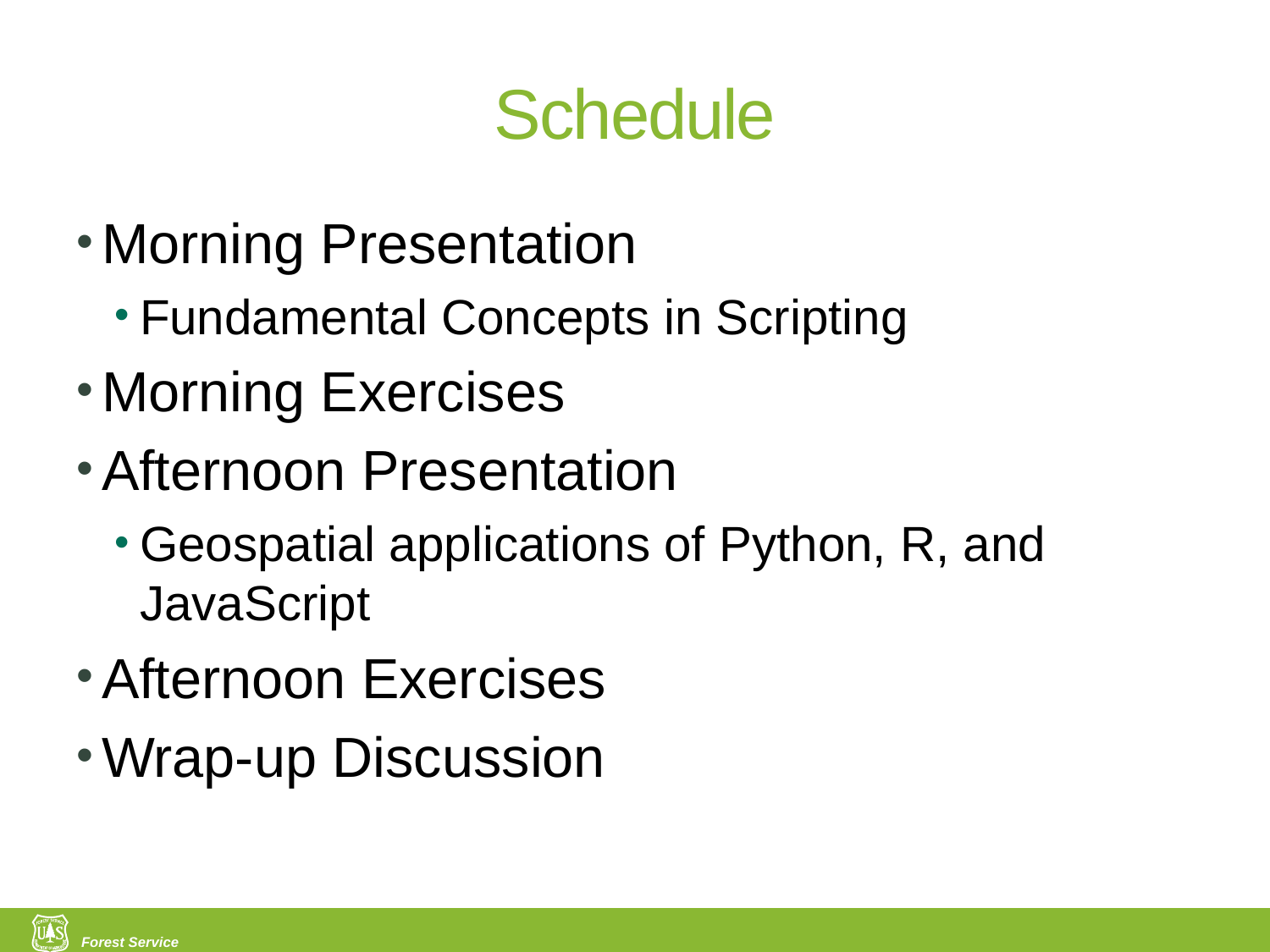

# Schedule
Morning Presentation
Fundamental Concepts in Scripting
Morning Exercises
Afternoon Presentation
Geospatial applications of Python, R, and JavaScript
Afternoon Exercises
Wrap-up Discussion